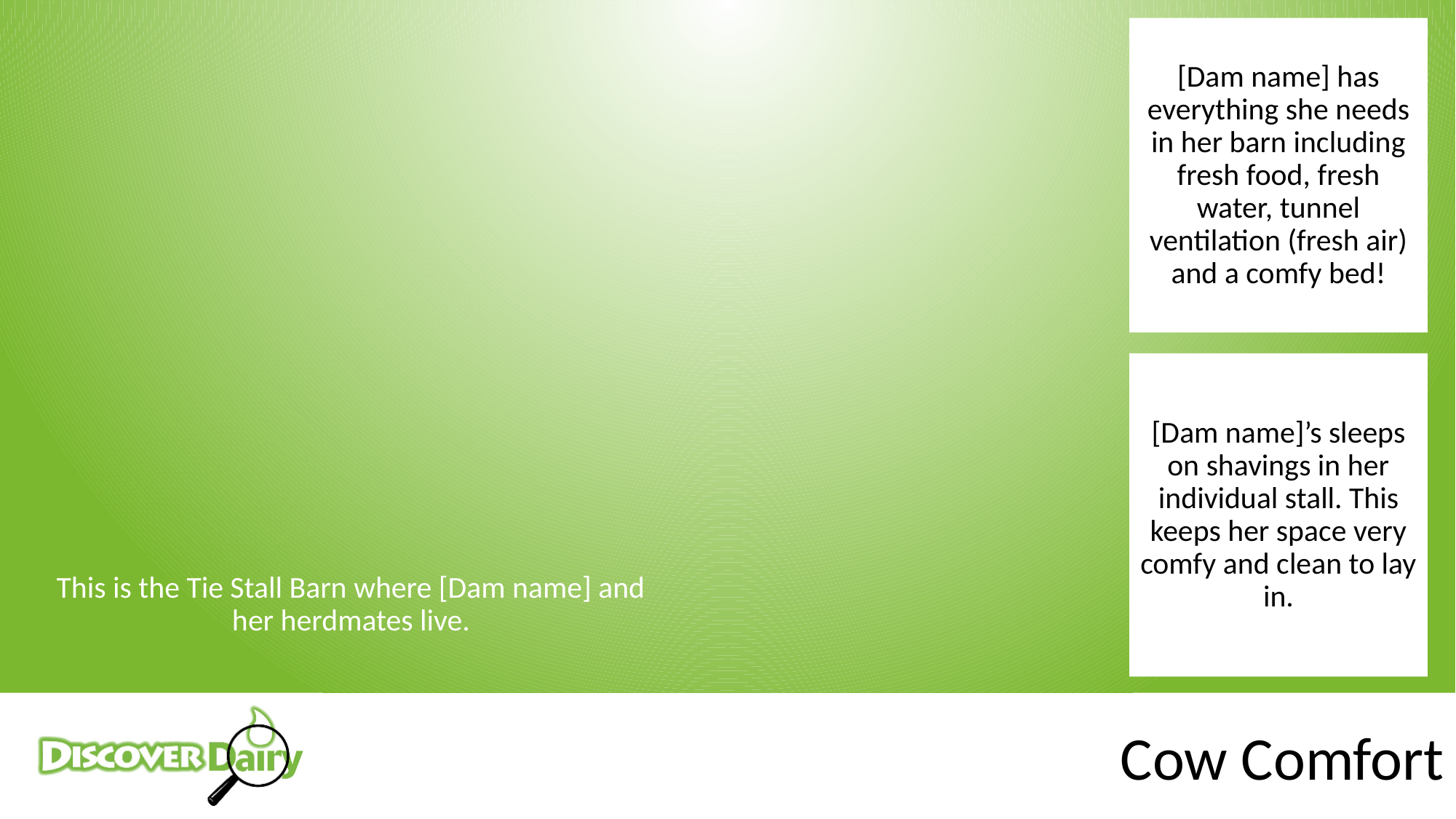

[Dam name] has everything she needs in her barn including fresh food, fresh water, tunnel ventilation (fresh air) and a comfy bed!

[Dam name]’s sleeps on shavings in her individual stall. This keeps her space very comfy and clean to lay in.
This is the Tie Stall Barn where [Dam name] and her herdmates live.